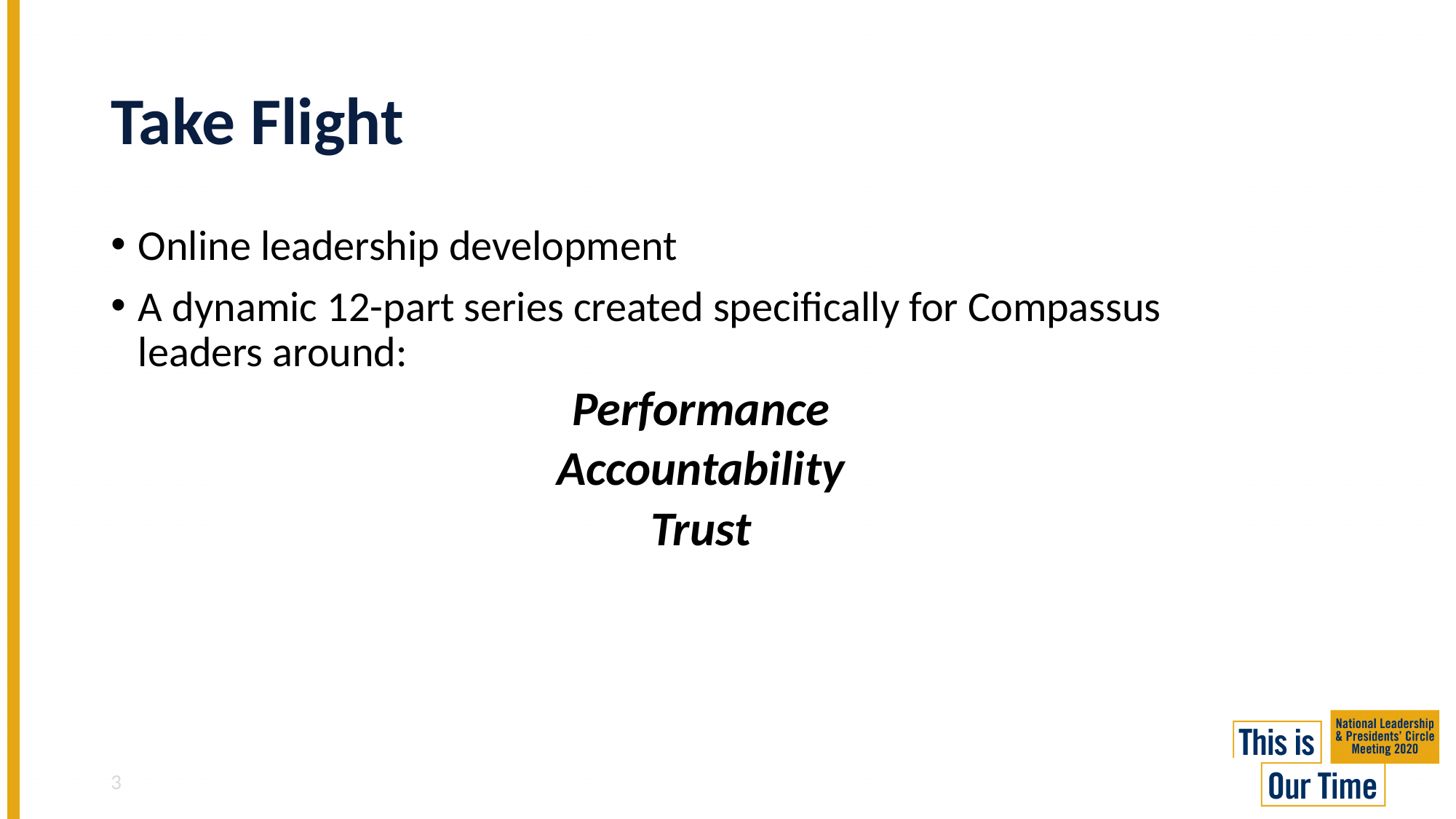

# Take Flight
Online leadership development
A dynamic 12-part series created specifically for Compassus leaders around:
Performance
Accountability
Trust
3